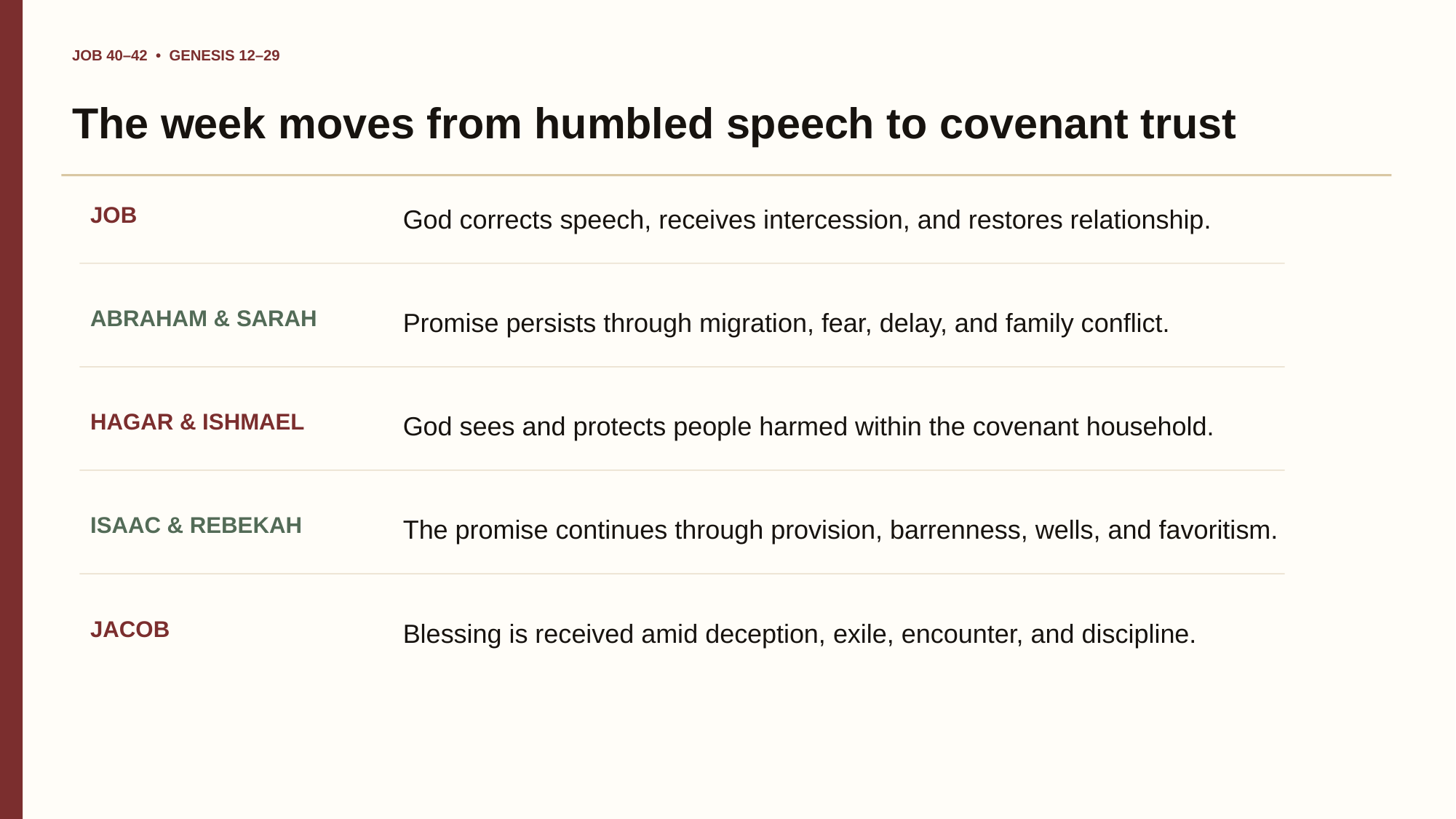

JOB 40–42  •  GENESIS 12–29
The week moves from humbled speech to covenant trust

God corrects speech, receives intercession, and restores relationship.
JOB

Promise persists through migration, fear, delay, and family conflict.
ABRAHAM & SARAH

God sees and protects people harmed within the covenant household.
HAGAR & ISHMAEL

The promise continues through provision, barrenness, wells, and favoritism.
ISAAC & REBEKAH

Blessing is received amid deception, exile, encounter, and discipline.
JACOB